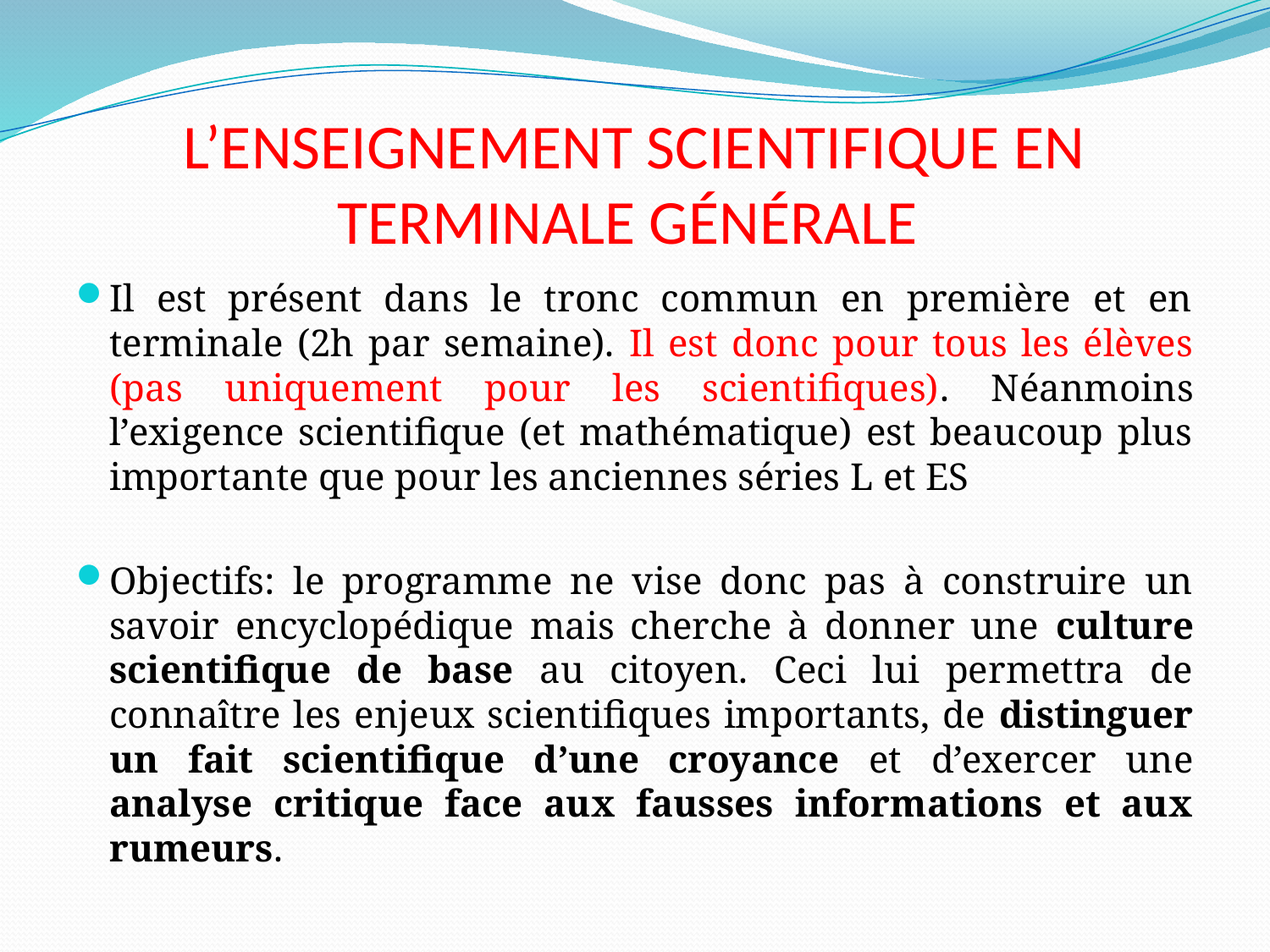

# L’ENSEIGNEMENT SCIENTIFIQUE EN TERMINALE GÉNÉRALE
Il est présent dans le tronc commun en première et en terminale (2h par semaine). Il est donc pour tous les élèves (pas uniquement pour les scientifiques). Néanmoins l’exigence scientifique (et mathématique) est beaucoup plus importante que pour les anciennes séries L et ES

Objectifs: le programme ne vise donc pas à construire un savoir encyclopédique mais cherche à donner une culture scientifique de base au citoyen. Ceci lui permettra de connaître les enjeux scientifiques importants, de distinguer un fait scientifique d’une croyance et d’exercer une analyse critique face aux fausses informations et aux rumeurs.